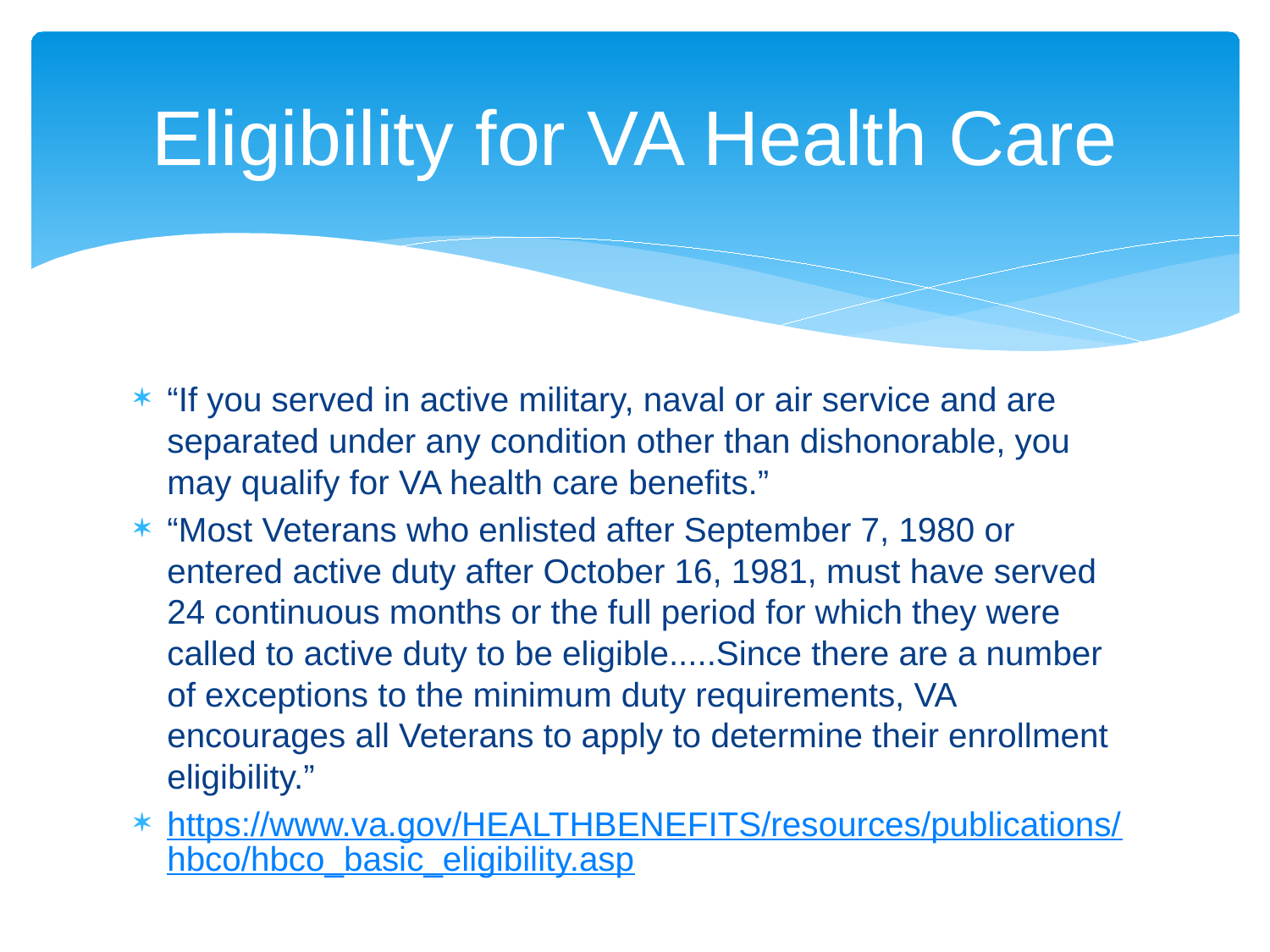

# Eligibility for VA Health Care
“If you served in active military, naval or air service and are separated under any condition other than dishonorable, you may qualify for VA health care benefits.”
“Most Veterans who enlisted after September 7, 1980 or entered active duty after October 16, 1981, must have served 24 continuous months or the full period for which they were called to active duty to be eligible.....Since there are a number of exceptions to the minimum duty requirements, VA encourages all Veterans to apply to determine their enrollment eligibility.”
https://www.va.gov/HEALTHBENEFITS/resources/publications/hbco/hbco_basic_eligibility.asp